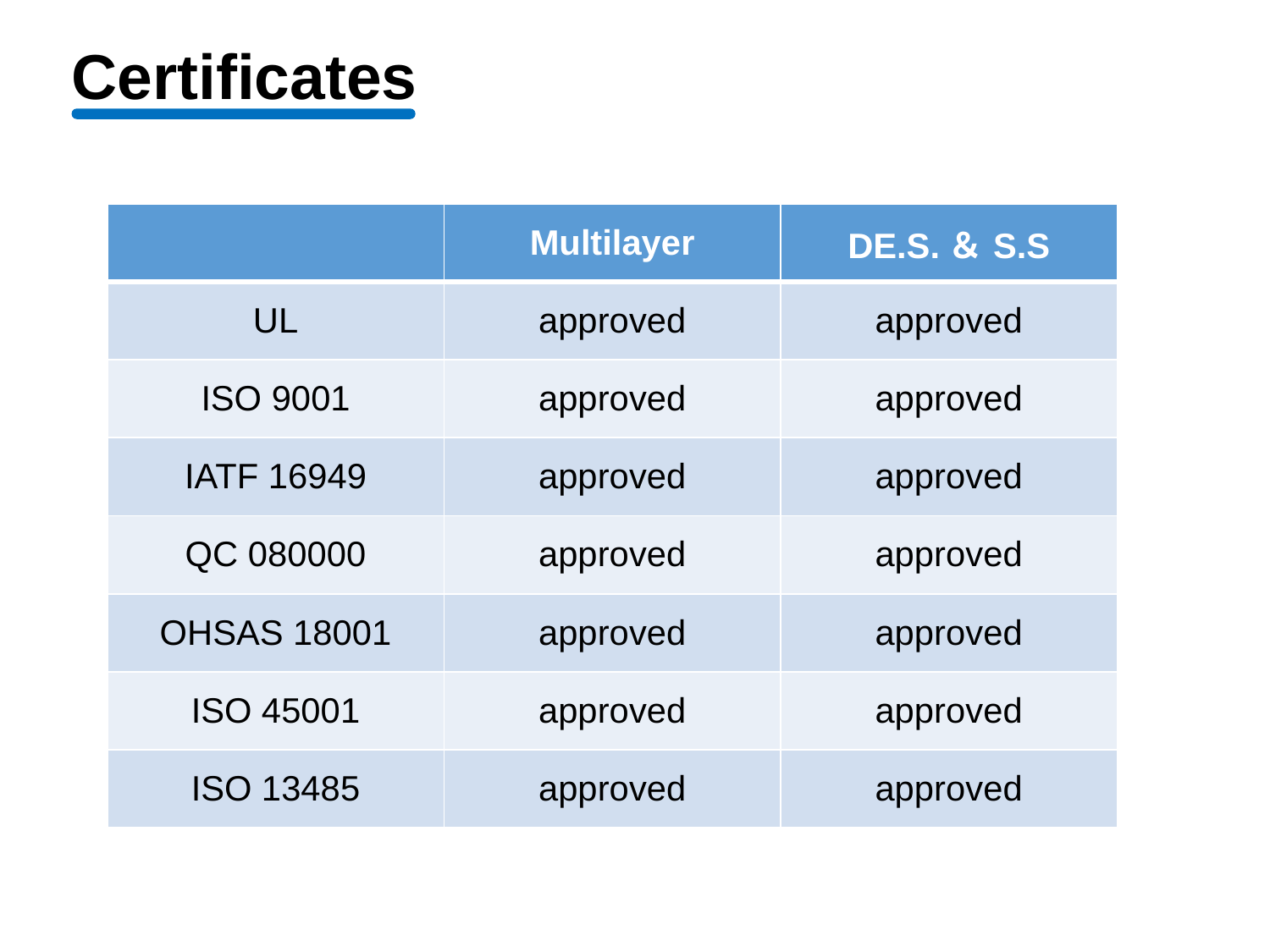

Certificates

|  | Multilayer | DE.S.＆S.S |
| --- | --- | --- |
| UL | approved | approved |
| ISO 9001 | approved | approved |
| IATF 16949 | approved | approved |
| QC 080000 | approved | approved |
| OHSAS 18001 | approved | approved |
| ISO 45001 | approved | approved |
| ISO 13485 | approved | approved |